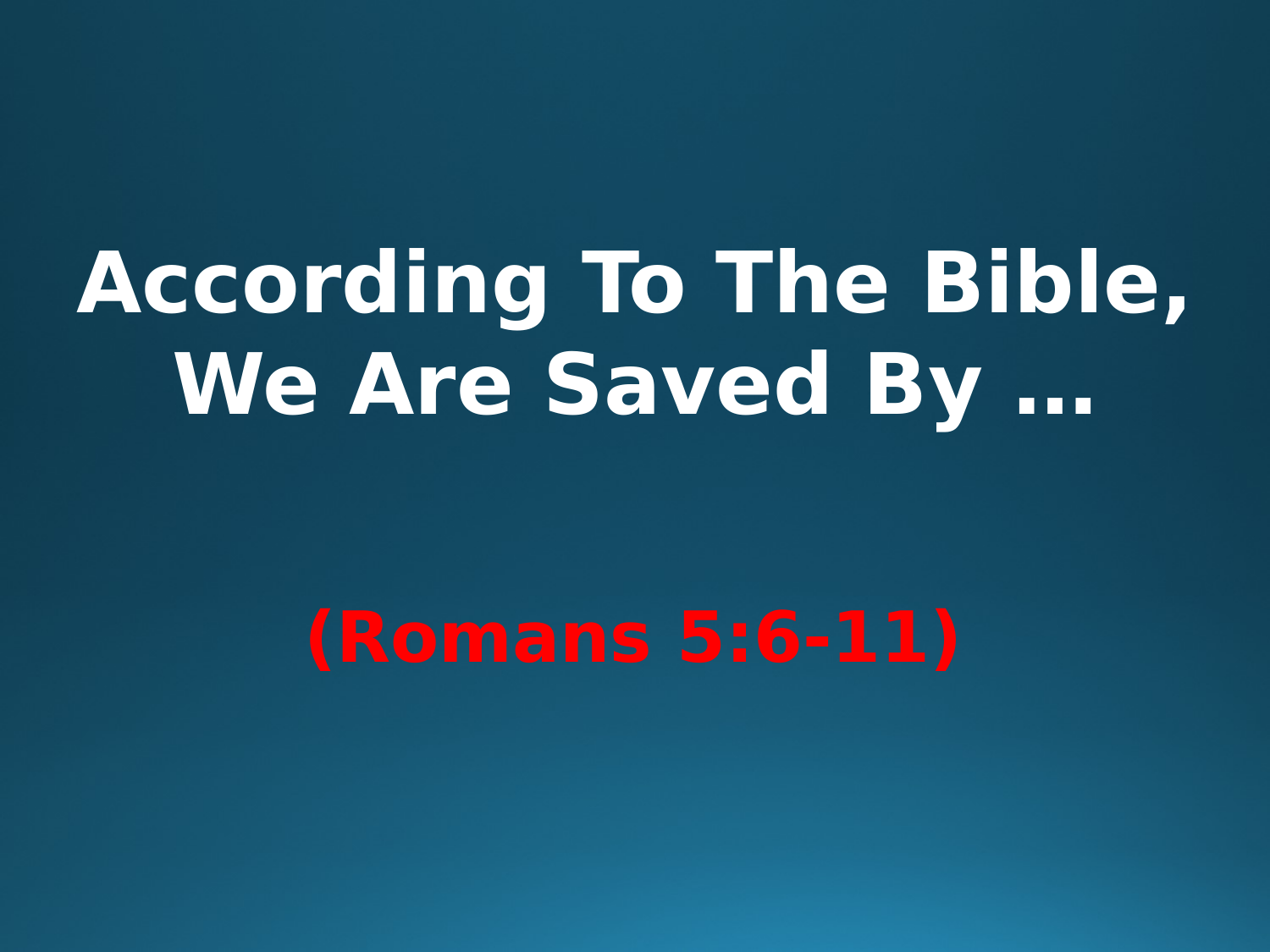

According To The Bible, We Are Saved By …
(Romans 5:6-11)